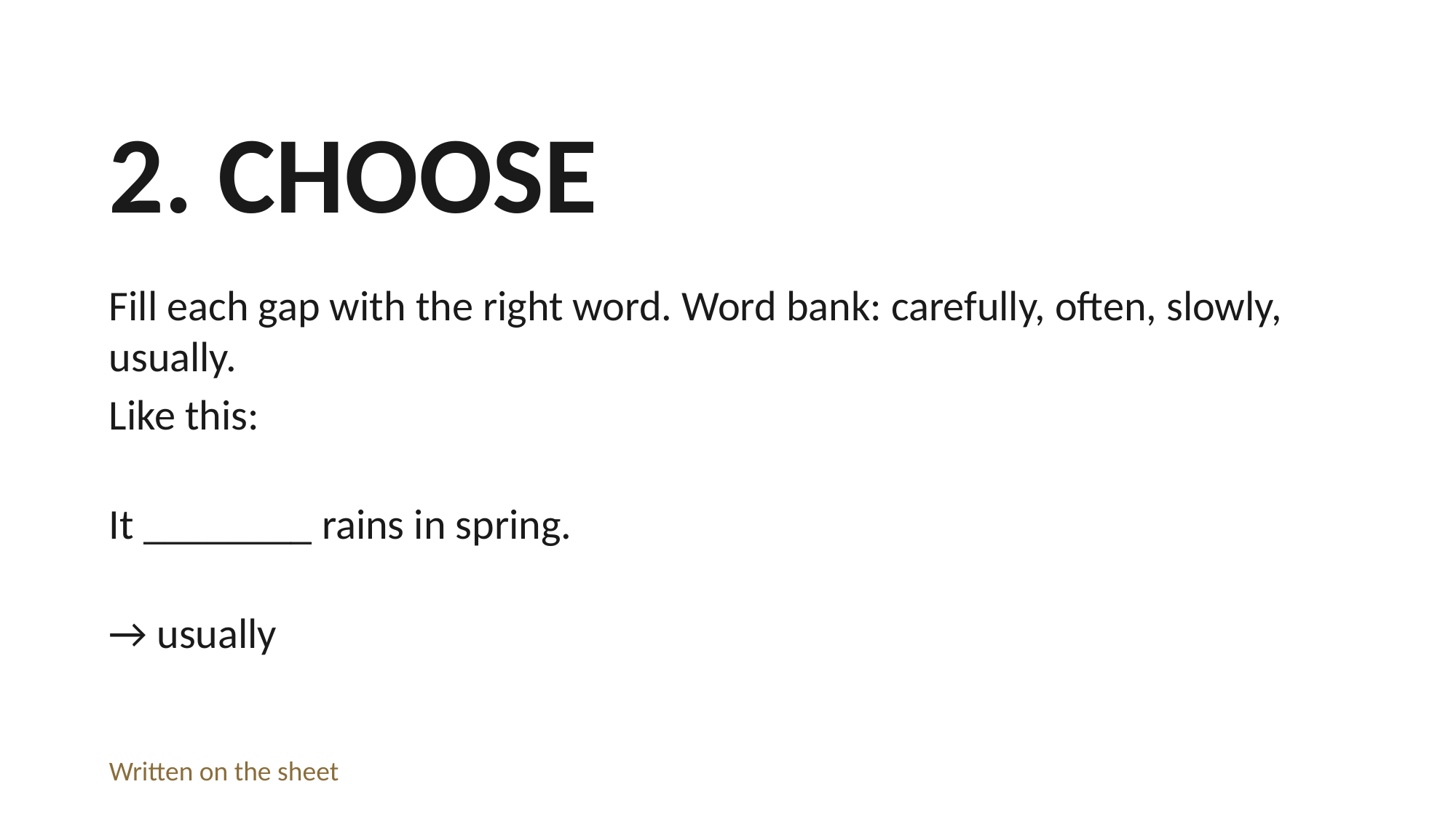

2. CHOOSE
Fill each gap with the right word. Word bank: carefully, often, slowly, usually.
Like this:
It ________ rains in spring.
→ usually
Written on the sheet